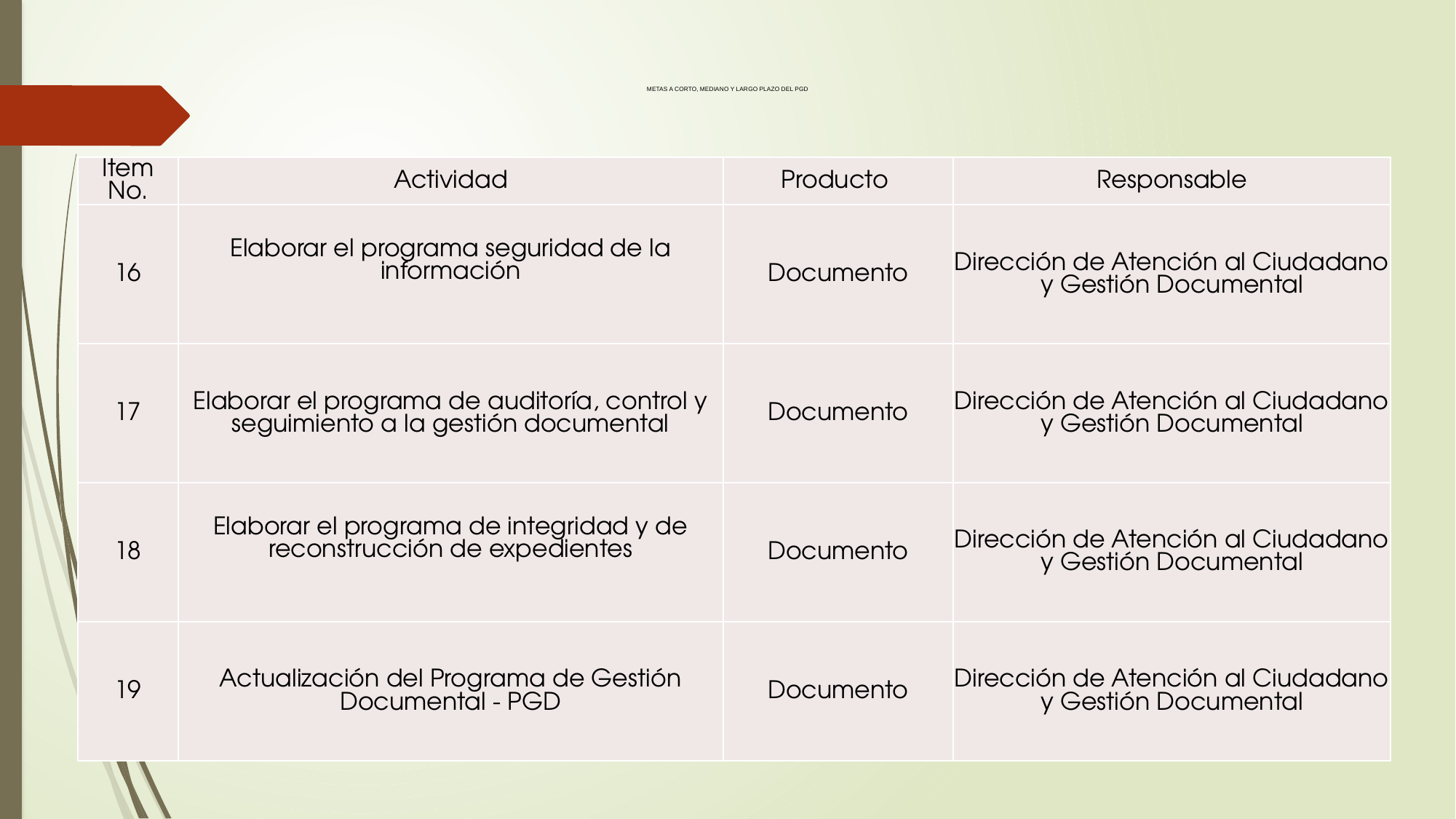

# METAS A CORTO, MEDIANO Y LARGO PLAZO DEL PGD
| Item No. | Actividad | Producto | Responsable |
| --- | --- | --- | --- |
| 16 | Elaborar el programa seguridad de la información | Documento | Dirección de Atención al Ciudadano y Gestión Documental |
| 17 | Elaborar el programa de auditoría, control y seguimiento a la gestión documental | Documento | Dirección de Atención al Ciudadano y Gestión Documental |
| 18 | Elaborar el programa de integridad y de reconstrucción de expedientes | Documento | Dirección de Atención al Ciudadano y Gestión Documental |
| 19 | Actualización del Programa de Gestión Documental - PGD | Documento | Dirección de Atención al Ciudadano y Gestión Documental |